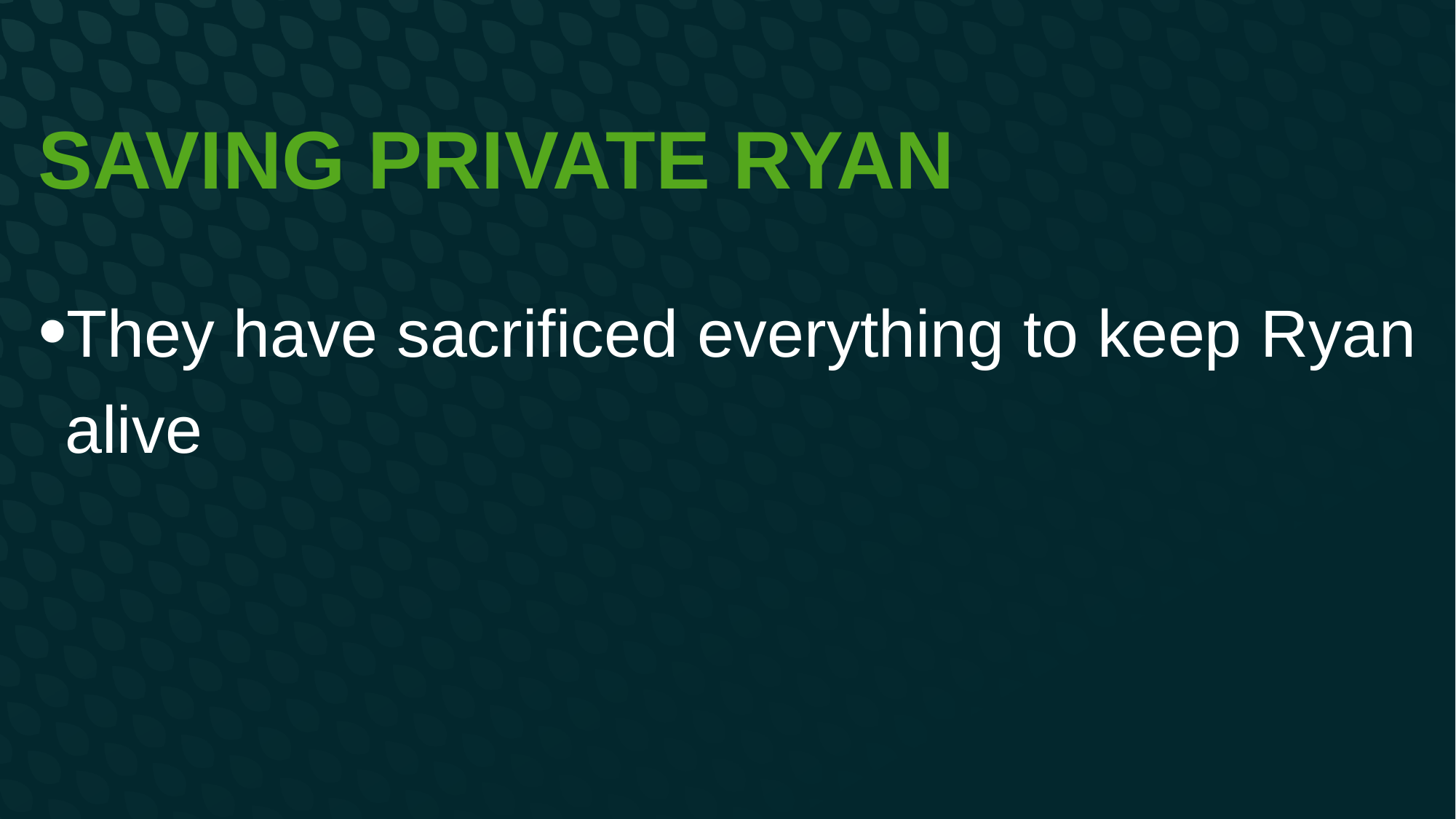

# Saving Private Ryan
They have sacrificed everything to keep Ryan alive